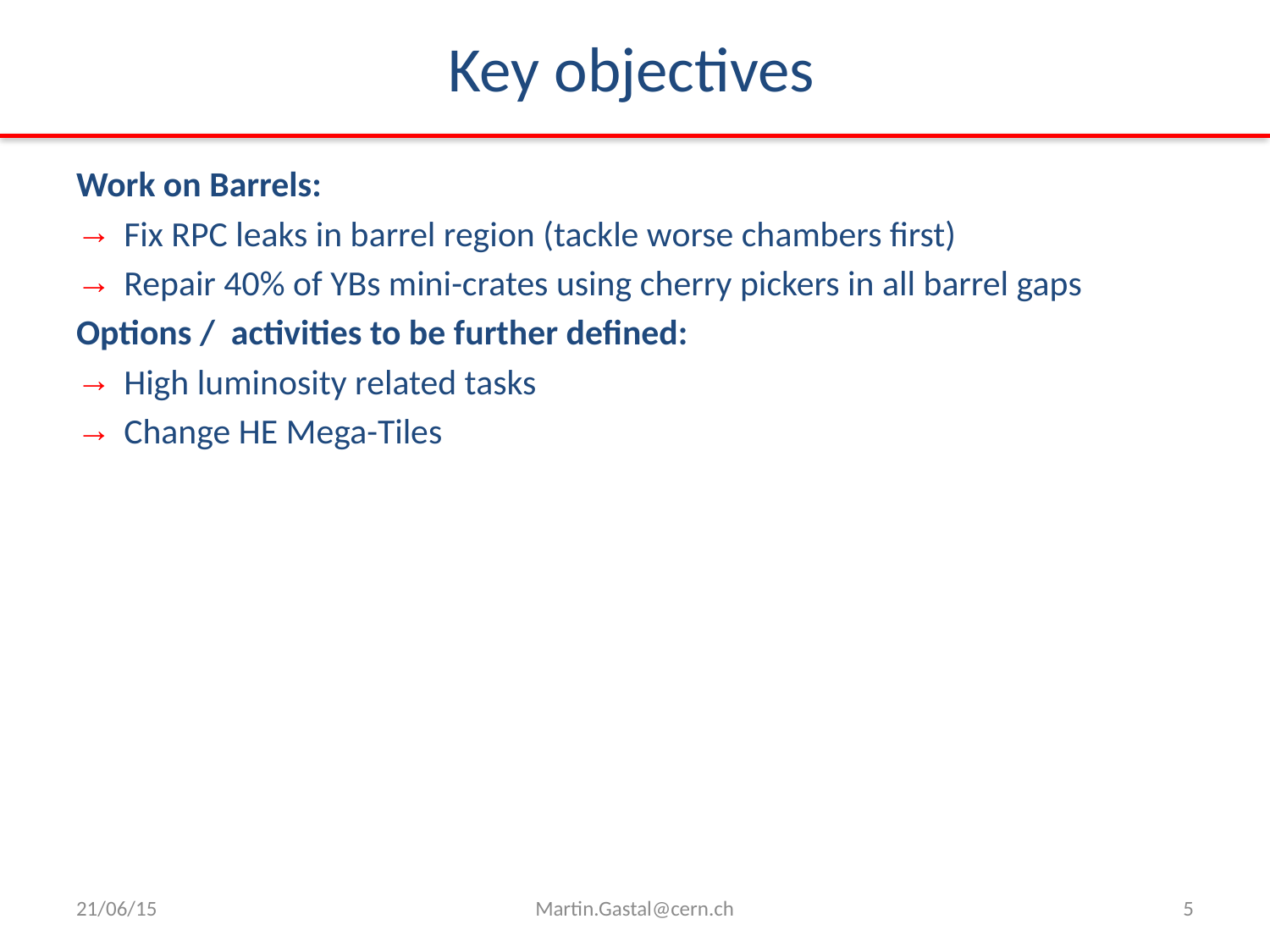

Key objectives
Work on Barrels:
Fix RPC leaks in barrel region (tackle worse chambers first)
Repair 40% of YBs mini-crates using cherry pickers in all barrel gaps
Options /  activities to be further defined:
High luminosity related tasks
Change HE Mega-Tiles

21/06/15
Martin.Gastal@cern.ch
5